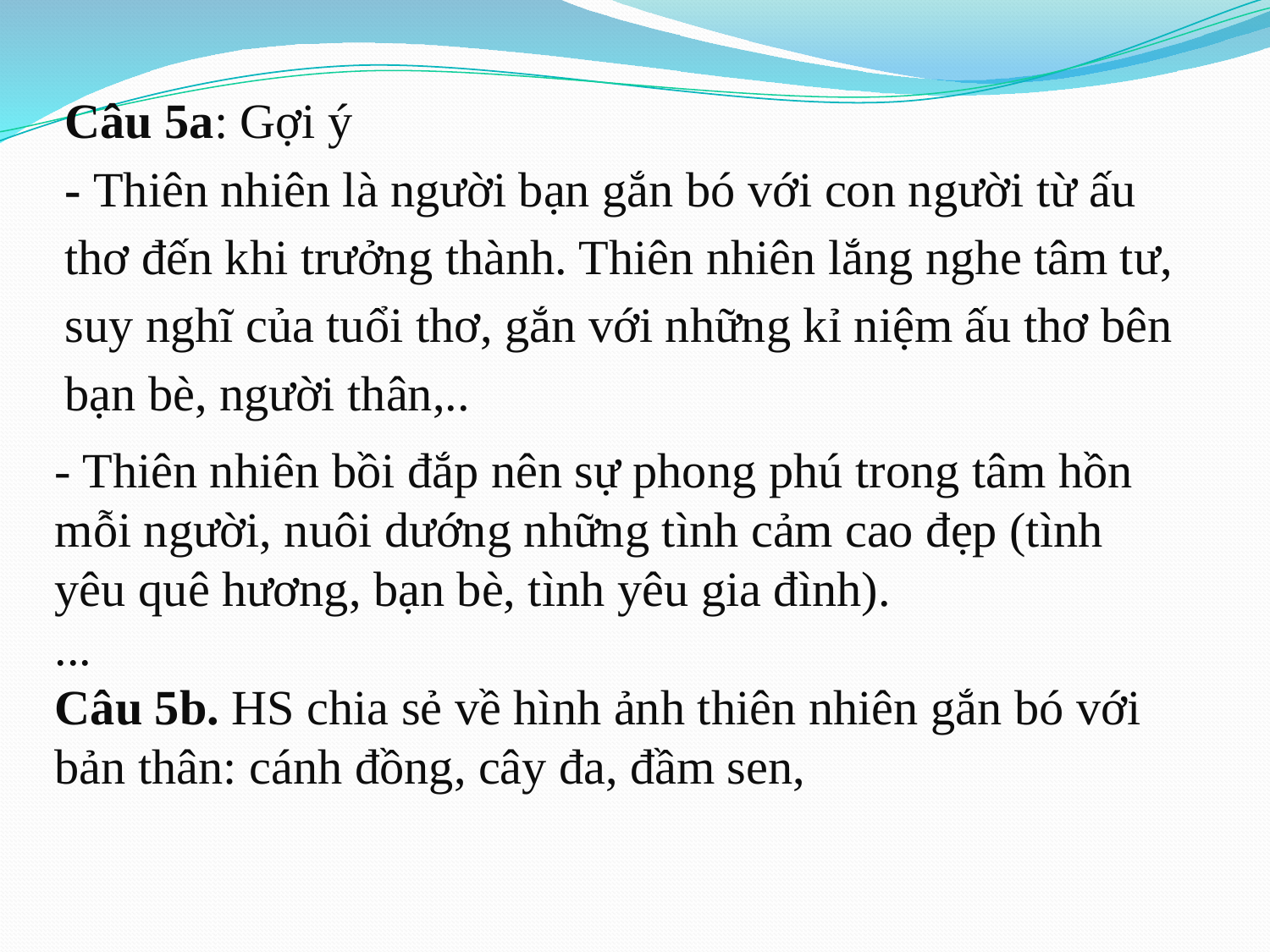

Câu 5a: Gợi ý
- Thiên nhiên là người bạn gắn bó với con người từ ấu thơ đến khi trưởng thành. Thiên nhiên lắng nghe tâm tư, suy nghĩ của tuổi thơ, gắn với những kỉ niệm ấu thơ bên bạn bè, người thân,..
- Thiên nhiên bồi đắp nên sự phong phú trong tâm hồn mỗi người, nuôi dướng những tình cảm cao đẹp (tình yêu quê hương, bạn bè, tình yêu gia đình).
...
Câu 5b. HS chia sẻ về hình ảnh thiên nhiên gắn bó với bản thân: cánh đồng, cây đa, đầm sen,